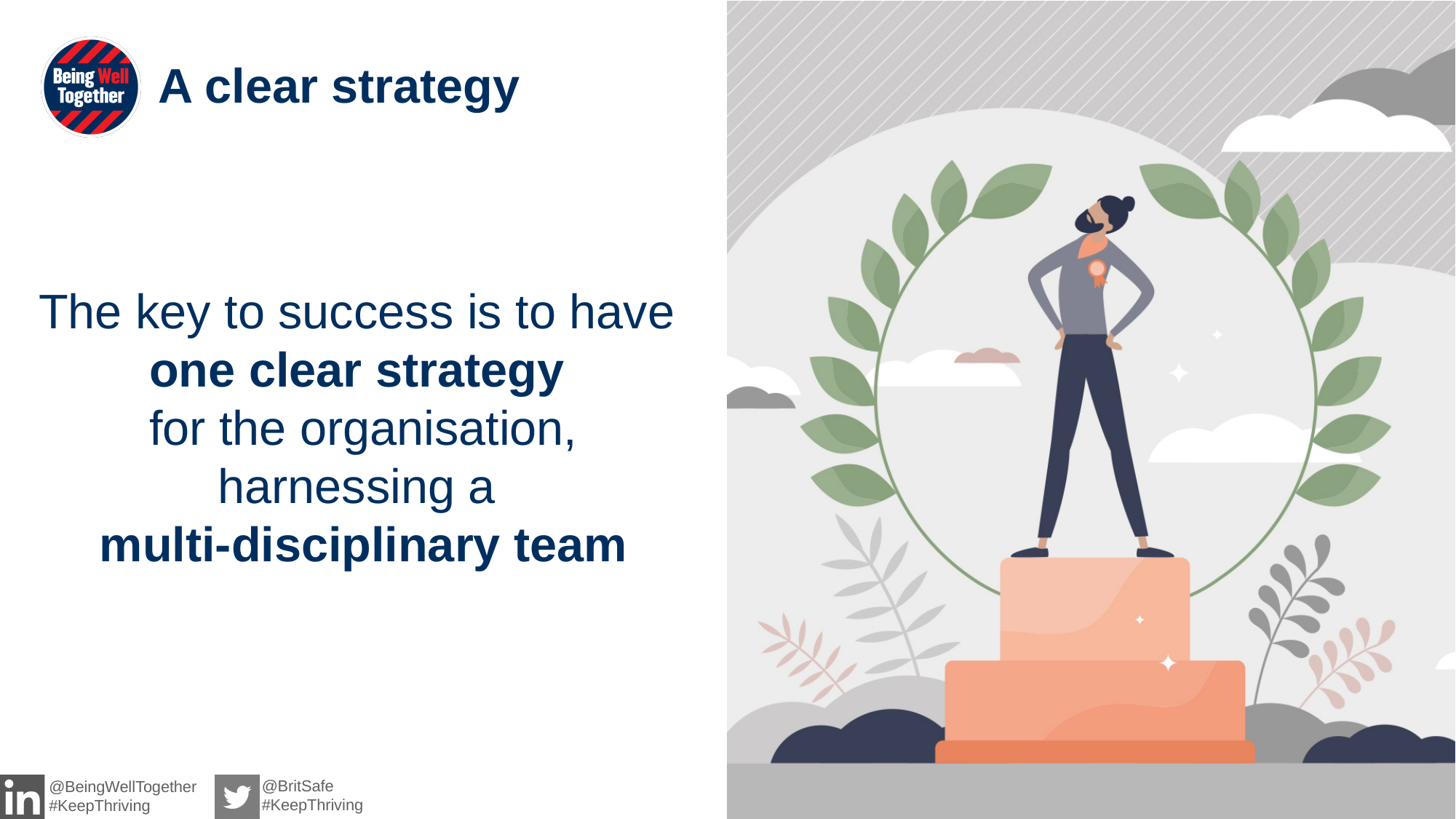

A clear strategy
The key to success is to have
one clear strategy
for the organisation, harnessing a
multi-disciplinary team